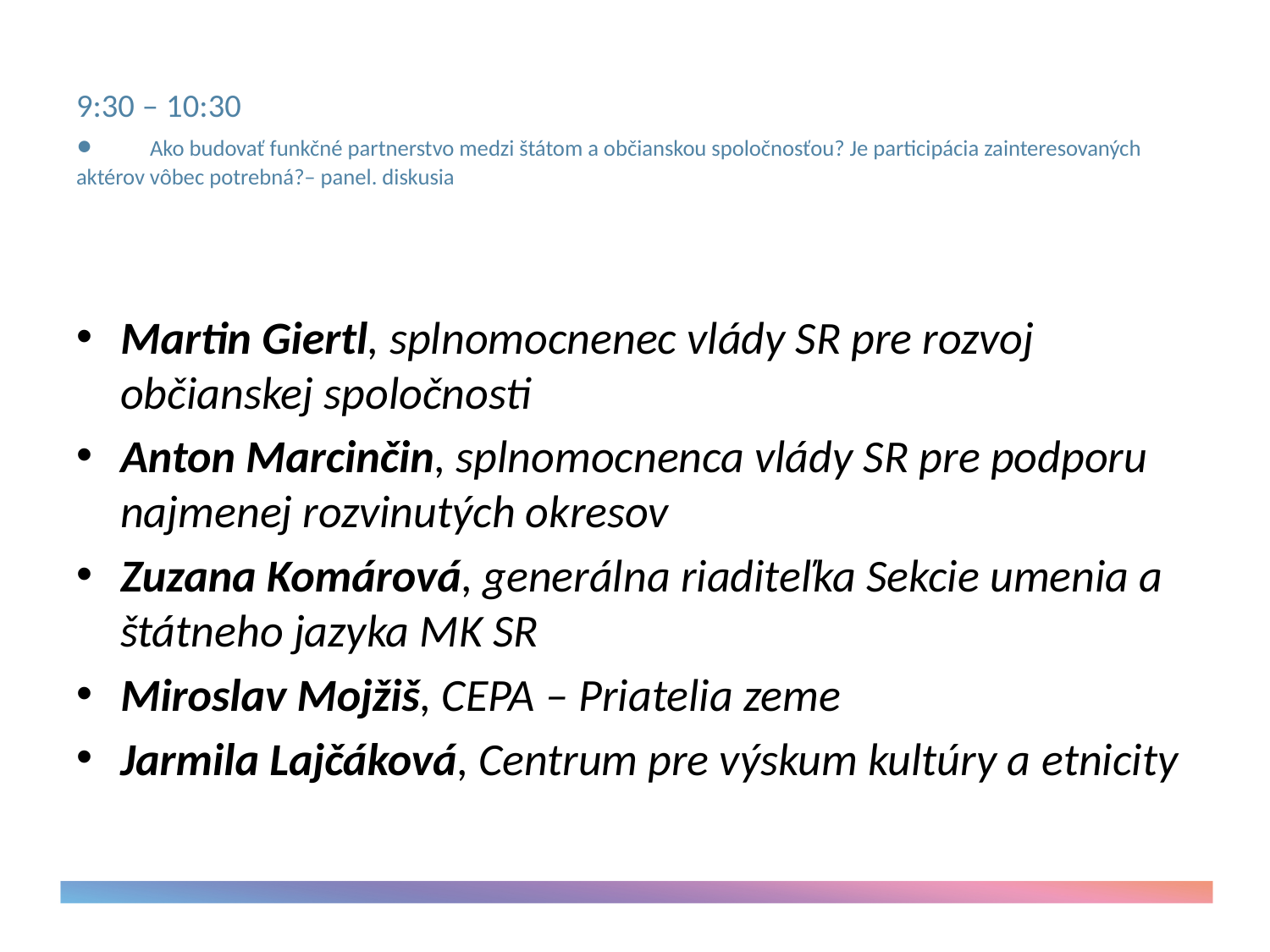

# 9:30 – 10:30 •	Ako budovať funkčné partnerstvo medzi štátom a občianskou spoločnosťou? Je participácia zainteresovaných aktérov vôbec potrebná?– panel. diskusia

Martin Giertl, splnomocnenec vlády SR pre rozvoj občianskej spoločnosti
Anton Marcinčin, splnomocnenca vlády SR pre podporu najmenej rozvinutých okresov
Zuzana Komárová, generálna riaditeľka Sekcie umenia a štátneho jazyka MK SR
Miroslav Mojžiš, CEPA – Priatelia zeme
Jarmila Lajčáková, Centrum pre výskum kultúry a etnicity